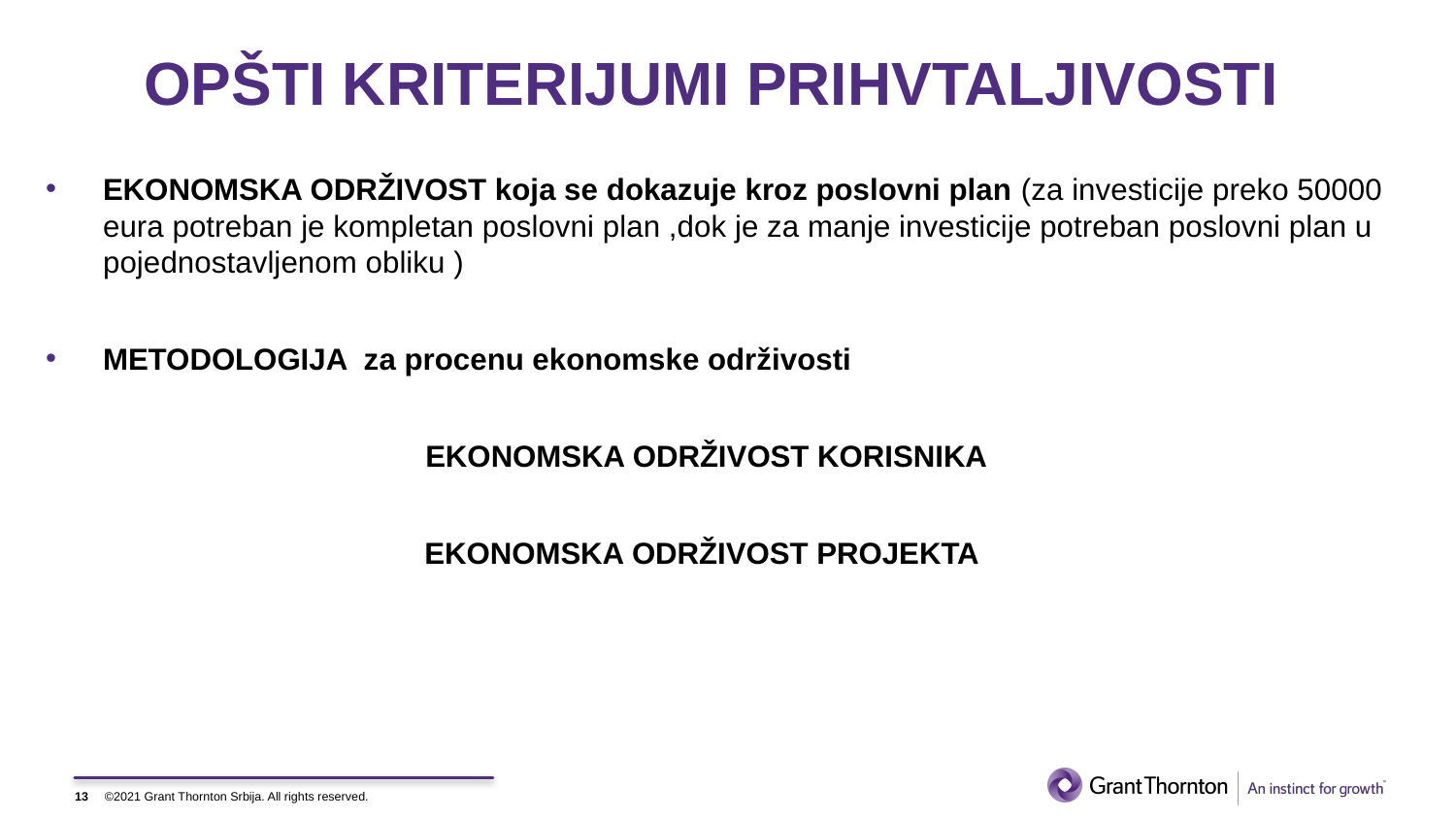

# OPŠTI KRITERIJUMI PRIHVTALJIVOSTI

EKONOMSKA ODRŽIVOST koja se dokazuje kroz poslovni plan (za investicije preko 50000 eura potreban je kompletan poslovni plan ,dok je za manje investicije potreban poslovni plan u pojednostavljenom obliku )

METODOLOGIJA  za procenu ekonomske održivosti

EKONOMSKA ODRŽIVOST KORISNIKA

EKONOMSKA ODRŽIVOST PROJEKTA

13